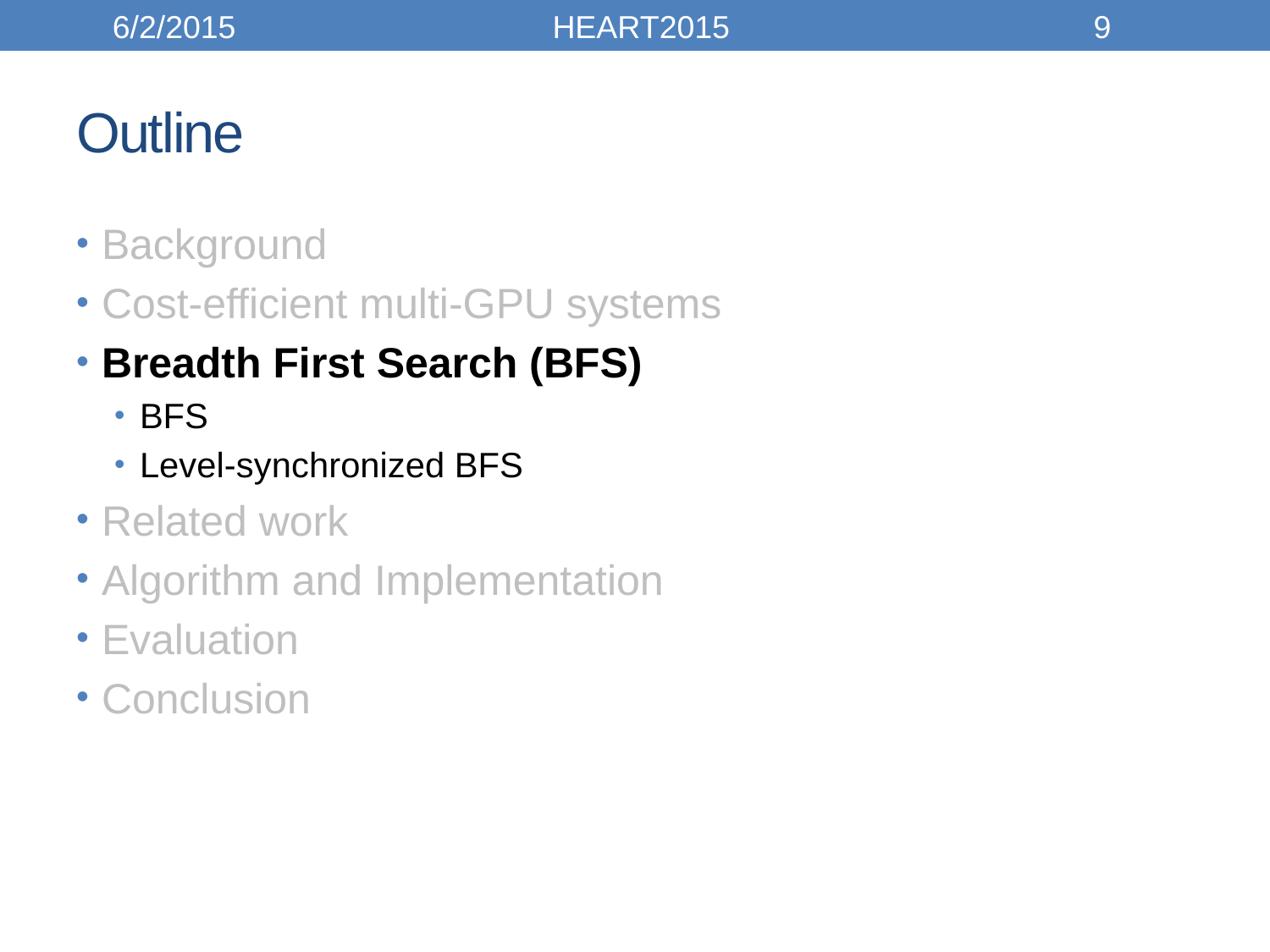

6/2/2015
HEART2015
9
# Outline
Background
Cost-efficient multi-GPU systems
Breadth First Search (BFS)
BFS
Level-synchronized BFS
Related work
Algorithm and Implementation
Evaluation
Conclusion